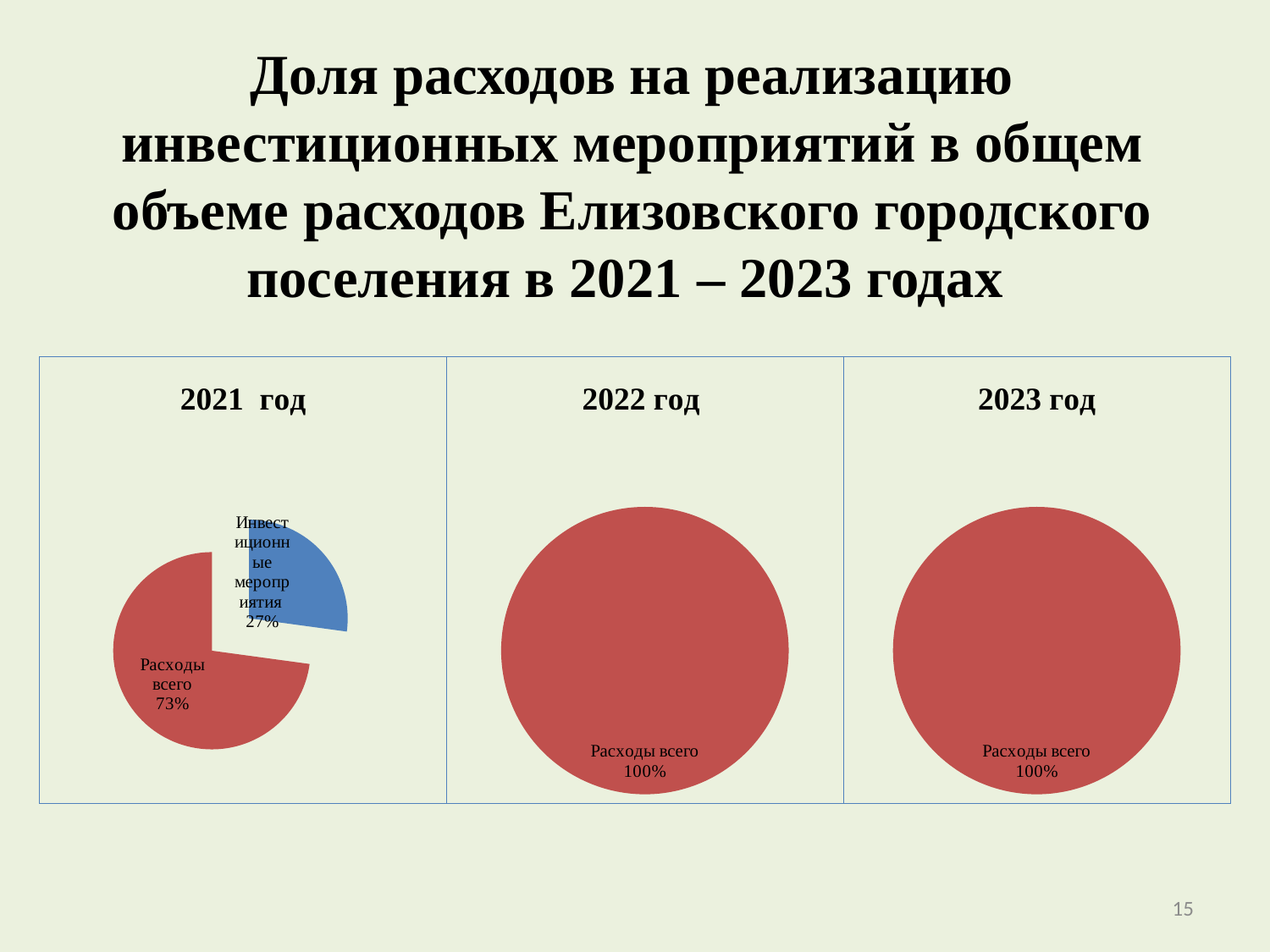

# Доля расходов на реализацию инвестиционных мероприятий в общем объеме расходов Елизовского городского поселения в 2021 – 2023 годах

### Chart:

| Category | 2021  год |
|---|---|
| Инвестиционные мероприятия  | 365342.19281000004 |
| Расходы всего | 980286.5250700001 |

### Chart:

| Category | 2022 год  |
|---|---|
| Инвестиционные мероприятия  | 0.0 |
| Расходы всего | 509070.97707 |

### Chart:

| Category | 2023 год |
|---|---|
| Инвестиционные мероприятия  | 0.0 |
| Расходы всего | 511307.39116000006 |
15